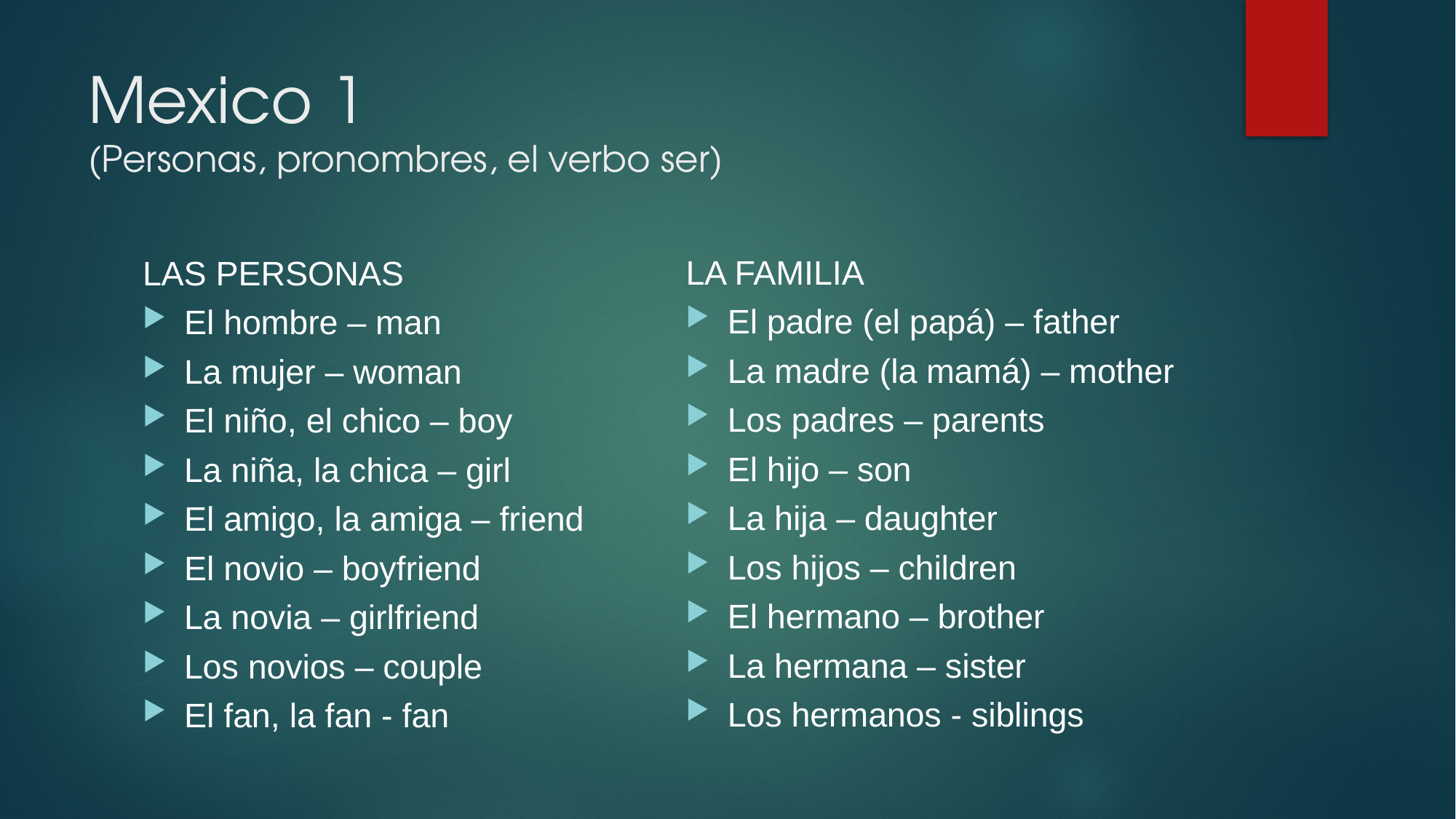

# Mexico 1 (Personas, pronombres, el verbo ser)
LA FAMILIA
El padre (el papá) – father
La madre (la mamá) – mother
Los padres – parents
El hijo – son
La hija – daughter
Los hijos – children
El hermano – brother
La hermana – sister
Los hermanos - siblings
LAS PERSONAS
El hombre – man
La mujer – woman
El niño, el chico – boy
La niña, la chica – girl
El amigo, la amiga – friend
El novio – boyfriend
La novia – girlfriend
Los novios – couple
El fan, la fan - fan